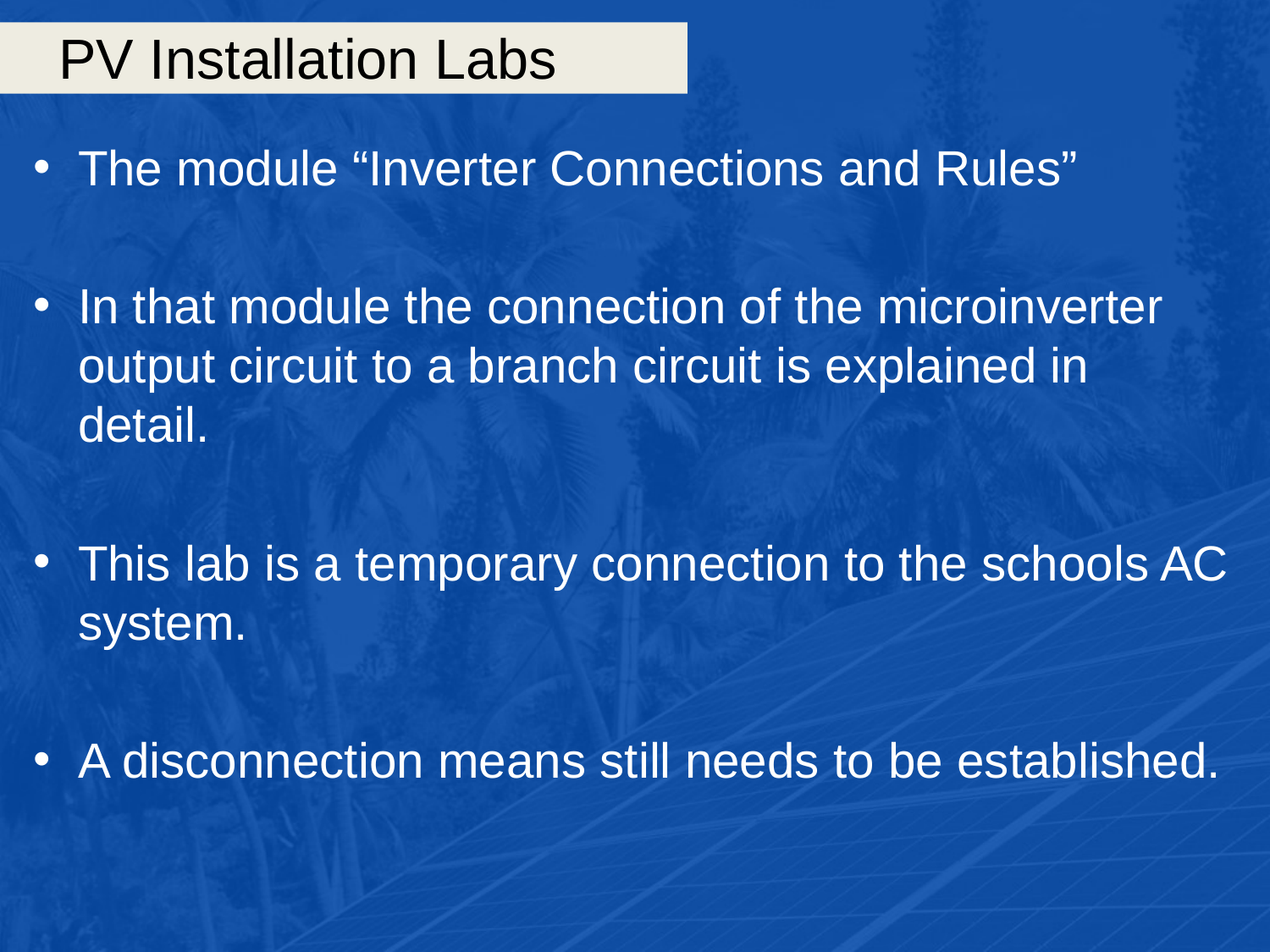

# PV Installation Labs
The module “Inverter Connections and Rules”

In that module the connection of the microinverter output circuit to a branch circuit is explained in detail.

This lab is a temporary connection to the schools AC system.

A disconnection means still needs to be established.